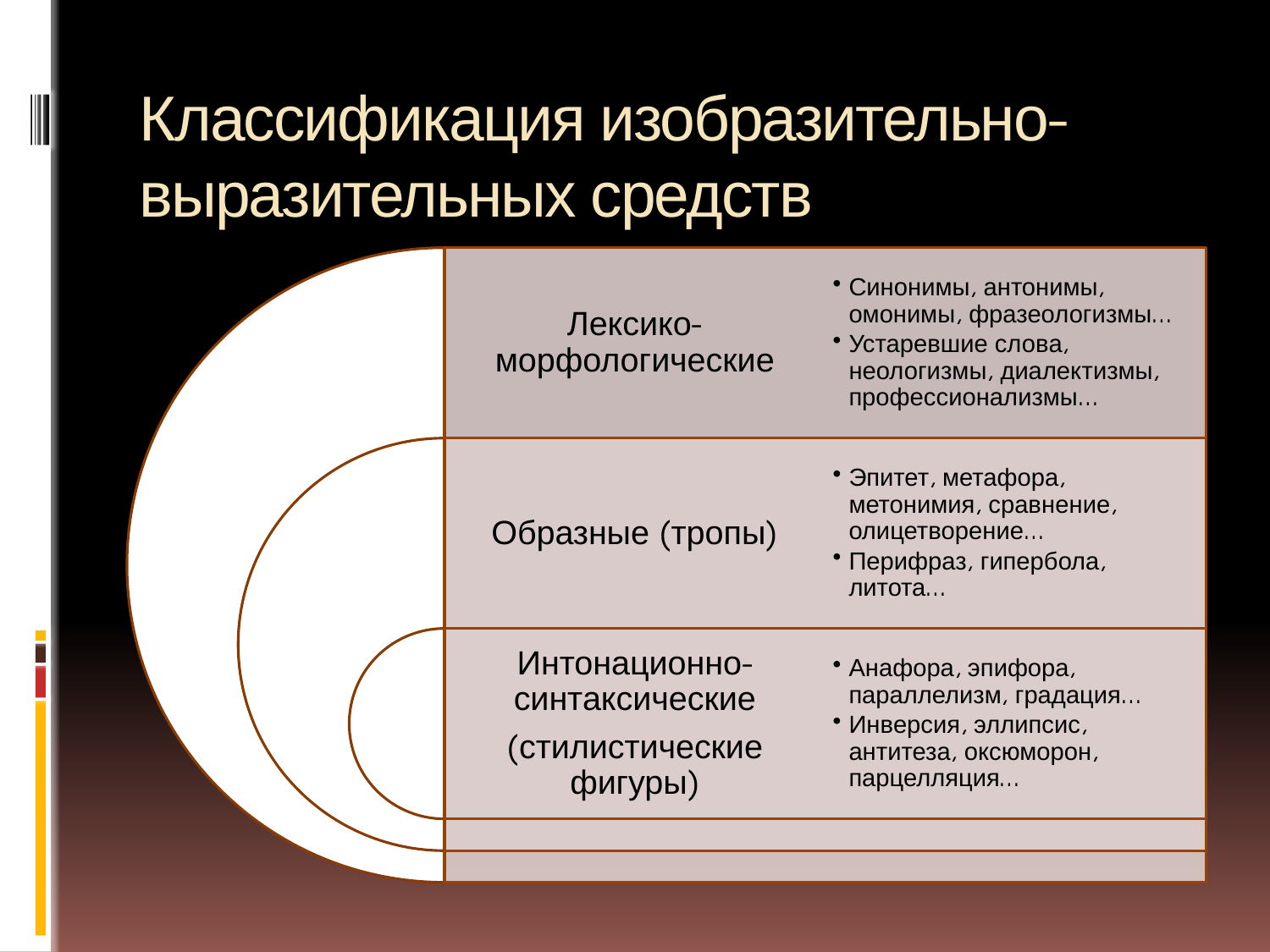

# Классификация изобразительно-выразительных средств
Лексико-морфологические
Образные (тропы)
Интонационно-синтаксические
(стилистические фигуры)
Синонимы, антонимы, омонимы, фразеологизмы…
Устаревшие слова, неологизмы, диалектизмы, профессионализмы…
Эпитет, метафора, метонимия, сравнение, олицетворение…
Перифраз, гипербола, литота…
Анафора, эпифора, параллелизм, градация…
Инверсия, эллипсис, антитеза, оксюморон, парцелляция…